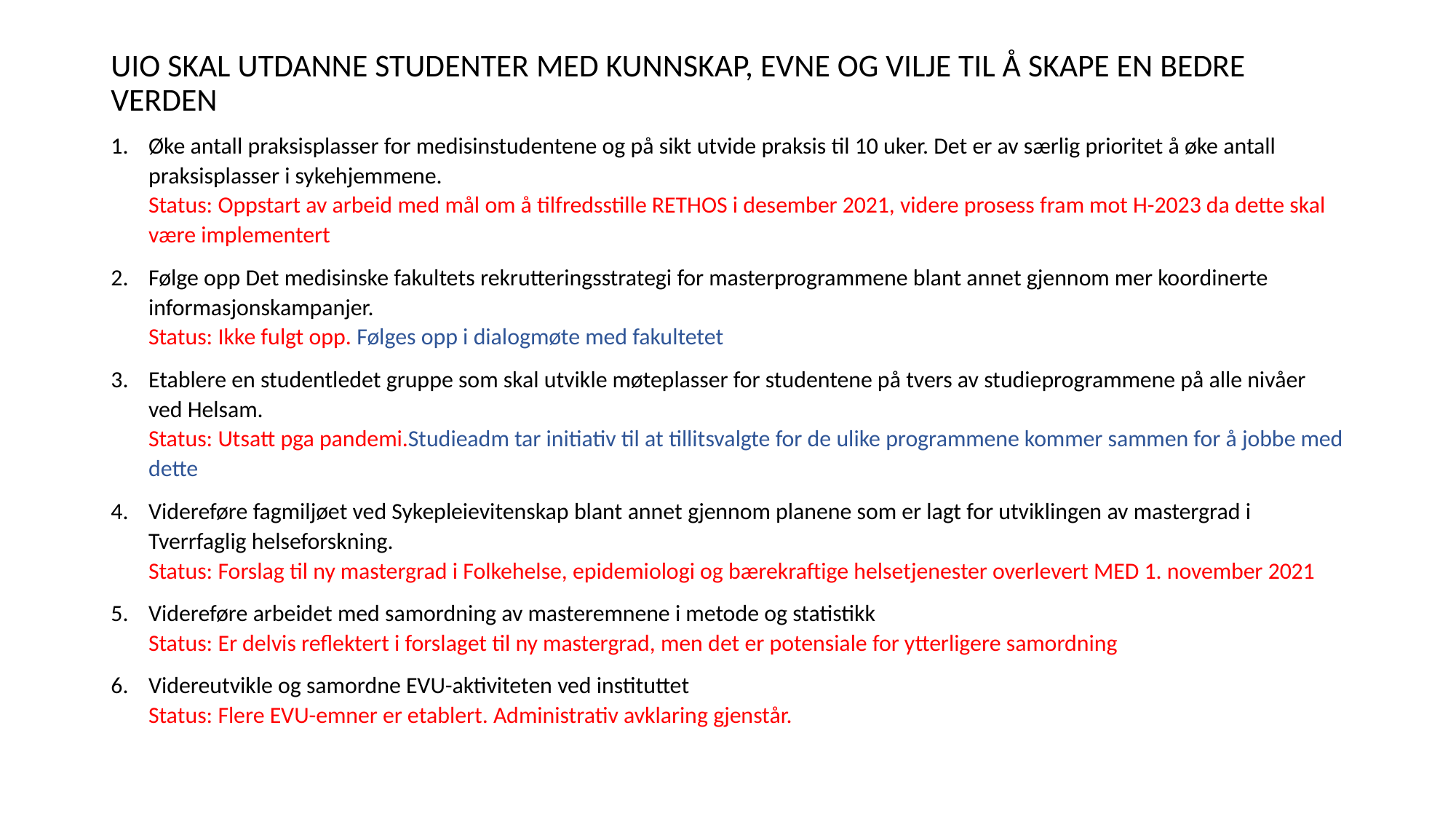

# UIO SKAL UTDANNE STUDENTER MED KUNNSKAP, EVNE OG VILJE TIL Å SKAPE EN BEDRE VERDEN
Øke antall praksisplasser for medisinstudentene og på sikt utvide praksis til 10 uker. Det er av særlig prioritet å øke antall praksisplasser i sykehjemmene.
Status: Oppstart av arbeid med mål om å tilfredsstille RETHOS i desember 2021, videre prosess fram mot H-2023 da dette skal være implementert
Følge opp Det medisinske fakultets rekrutteringsstrategi for masterprogrammene blant annet gjennom mer koordinerte informasjonskampanjer.
Status: Ikke fulgt opp. Følges opp i dialogmøte med fakultetet
Etablere en studentledet gruppe som skal utvikle møteplasser for studentene på tvers av studieprogrammene på alle nivåer ved Helsam.
Status: Utsatt pga pandemi.Studieadm tar initiativ til at tillitsvalgte for de ulike programmene kommer sammen for å jobbe med dette
Videreføre fagmiljøet ved Sykepleievitenskap blant annet gjennom planene som er lagt for utviklingen av mastergrad i Tverrfaglig helseforskning.
Status: Forslag til ny mastergrad i Folkehelse, epidemiologi og bærekraftige helsetjenester overlevert MED 1. november 2021
Videreføre arbeidet med samordning av masteremnene i metode og statistikk
Status: Er delvis reflektert i forslaget til ny mastergrad, men det er potensiale for ytterligere samordning
Videreutvikle og samordne EVU-aktiviteten ved instituttet
Status: Flere EVU-emner er etablert. Administrativ avklaring gjenstår.